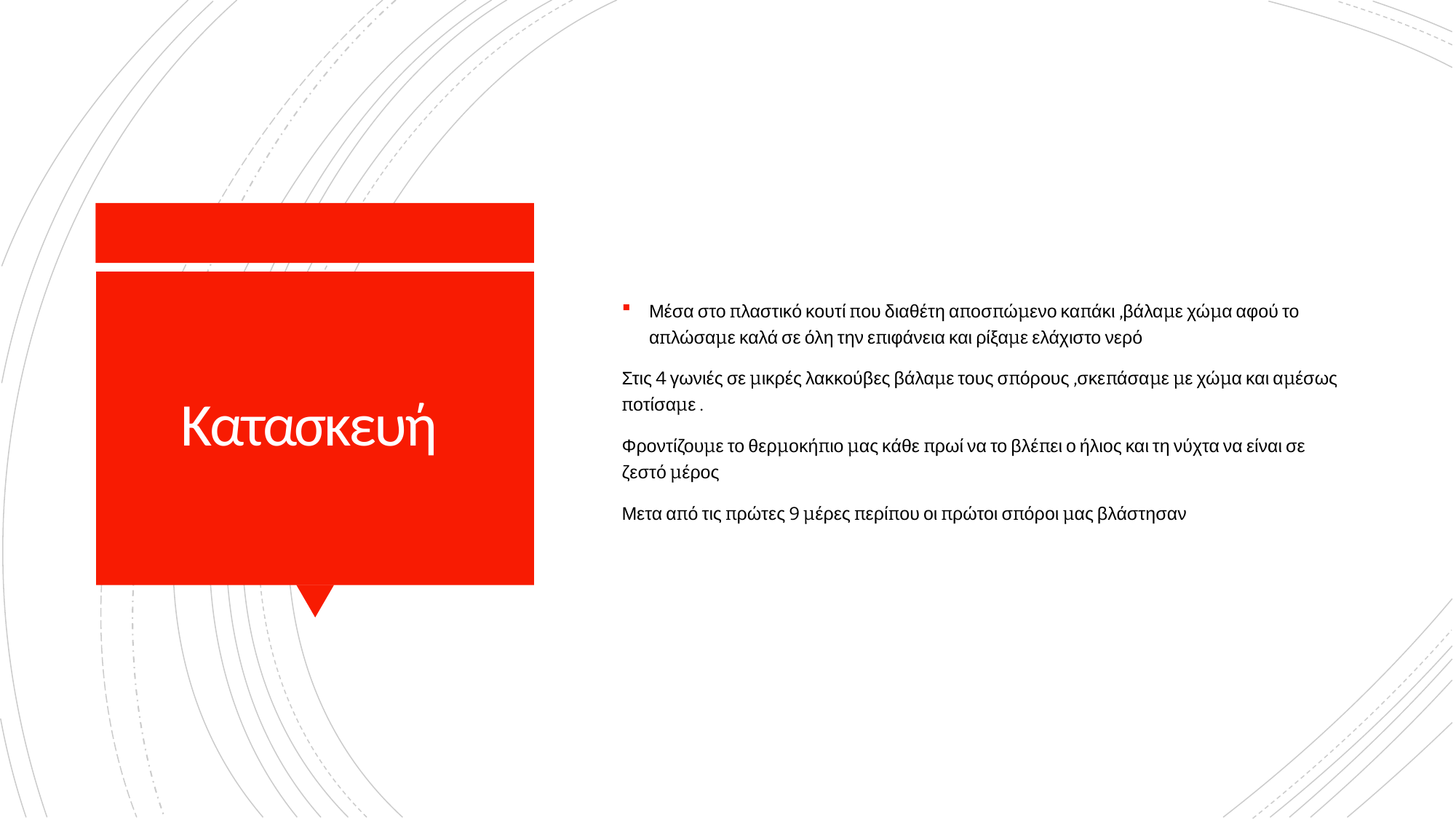

Μέσα στο πλαστικό κουτί που διαθέτη αποσπώμενο καπάκι ,βάλαμε χώμα αφού το απλώσαμε καλά σε όλη την επιφάνεια και ρίξαμε ελάχιστο νερό
Στις 4 γωνιές σε μικρές λακκούβες βάλαμε τους σπόρους ,σκεπάσαμε με χώμα και αμέσως ποτίσαμε .
Φροντίζουμε το θερμοκήπιο μας κάθε πρωί να το βλέπει ο ήλιος και τη νύχτα να είναι σε ζεστό μέρος
Μετα από τις πρώτες 9 μέρες περίπου οι πρώτοι σπόροι μας βλάστησαν
# Κατασκευή